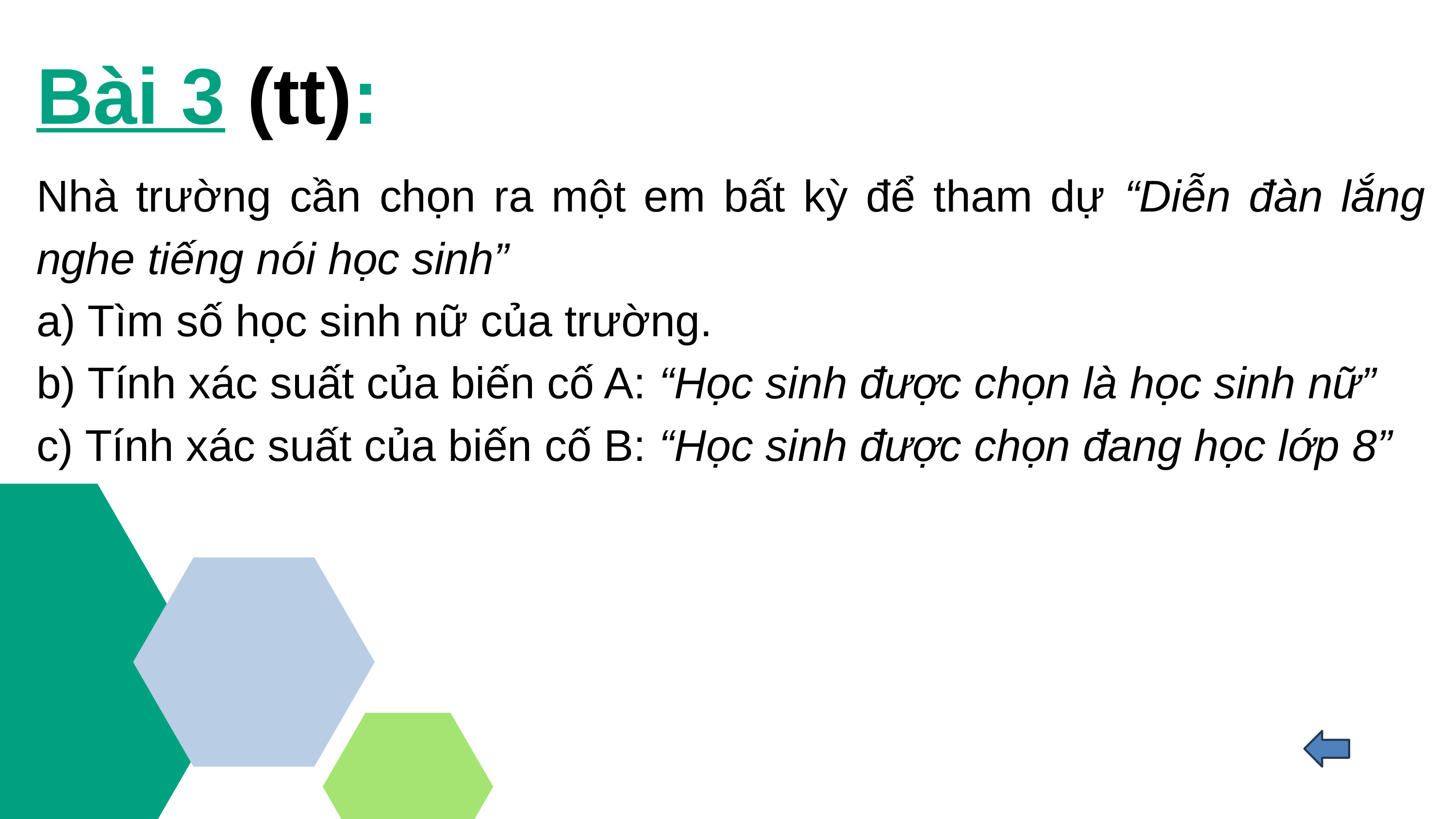

Bài 3 (tt):
Nhà trường cần chọn ra một em bất kỳ để tham dự “Diễn đàn lắng nghe tiếng nói học sinh”
a) Tìm số học sinh nữ của trường.
b) Tính xác suất của biến cố A: “Học sinh được chọn là học sinh nữ”
c) Tính xác suất của biến cố B: “Học sinh được chọn đang học lớp 8”